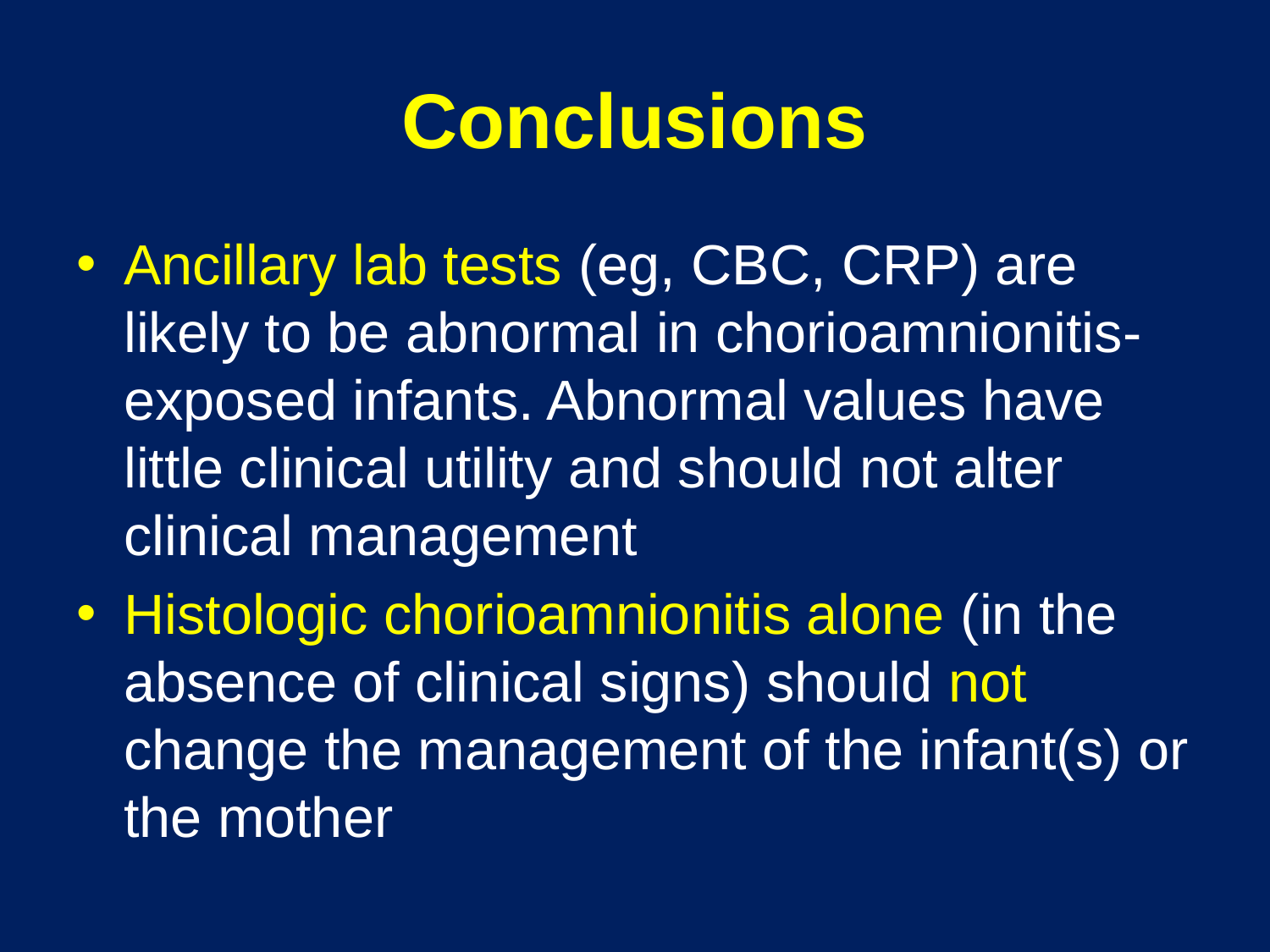

# Conclusions
Ancillary lab tests (eg, CBC, CRP) are likely to be abnormal in chorioamnionitis-exposed infants. Abnormal values have little clinical utility and should not alter clinical management
Histologic chorioamnionitis alone (in the absence of clinical signs) should not change the management of the infant(s) or the mother